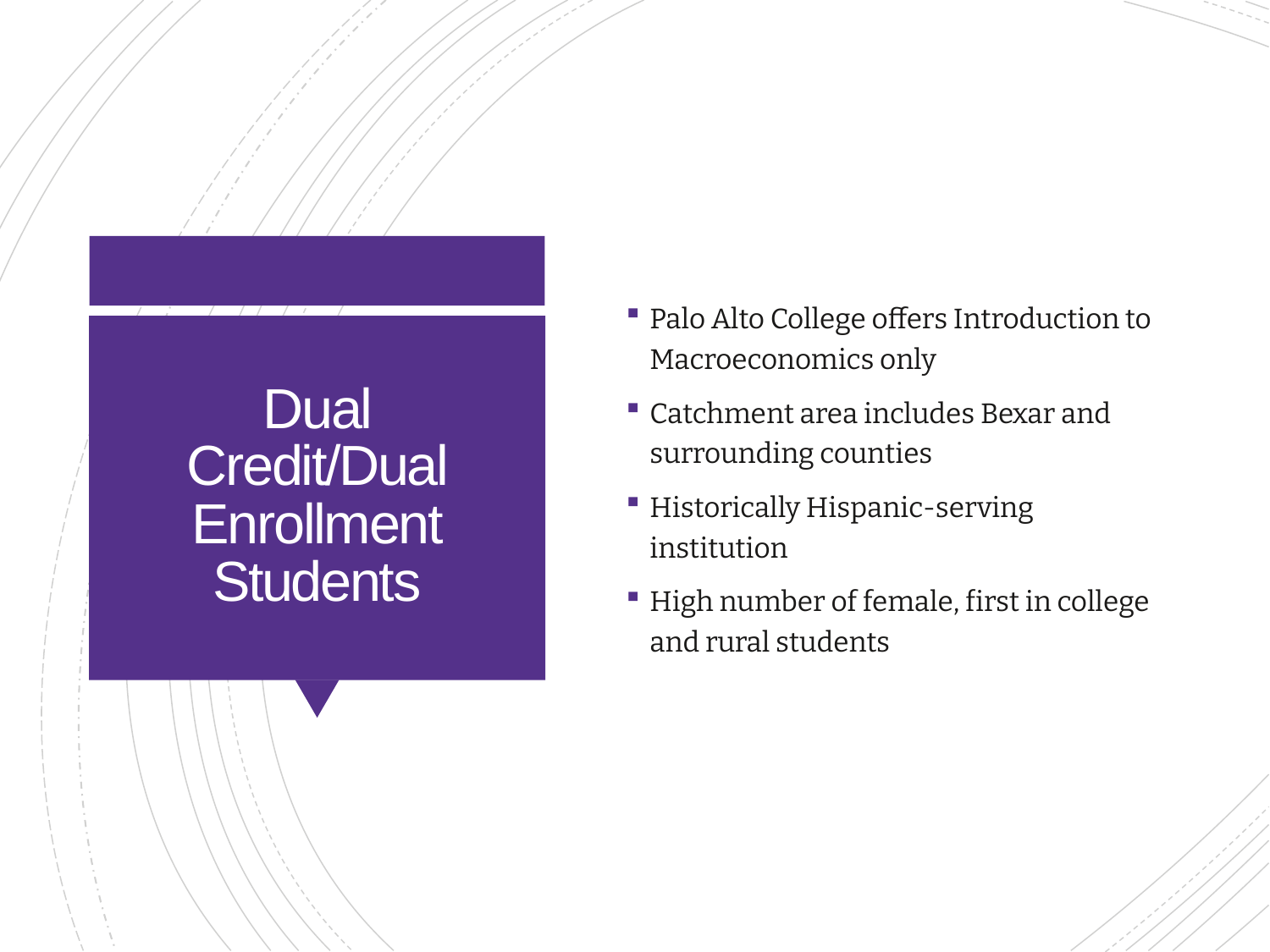

Palo Alto College offers Introduction to Macroeconomics only
Catchment area includes Bexar and surrounding counties
Historically Hispanic-serving institution
High number of female, first in college and rural students
# Dual Credit/Dual Enrollment Students